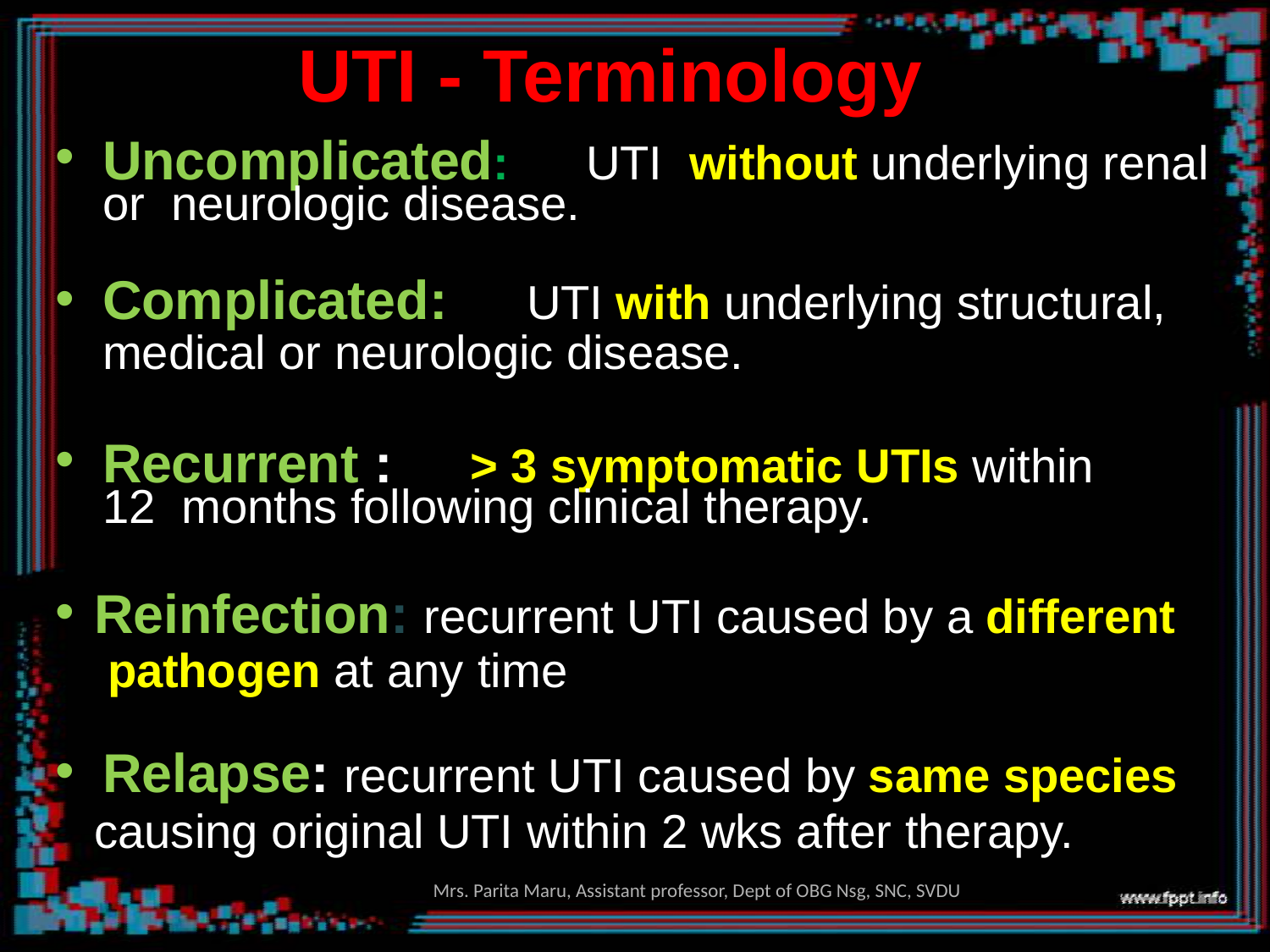

# UTI - Terminology
Uncomplicated:	UTI	without underlying renal or  neurologic disease.
Complicated:	UTI with underlying structural,
medical or neurologic disease.

Recurrent :	> 3 symptomatic UTIs within 12  months following clinical therapy.

Reinfection: recurrent UTI caused by a different  pathogen at any time
Relapse: recurrent UTI caused by same species
causing original UTI within 2 wks after therapy.
Mrs. Parita Maru, Assistant professor, Dept of OBG Nsg, SNC, SVDU